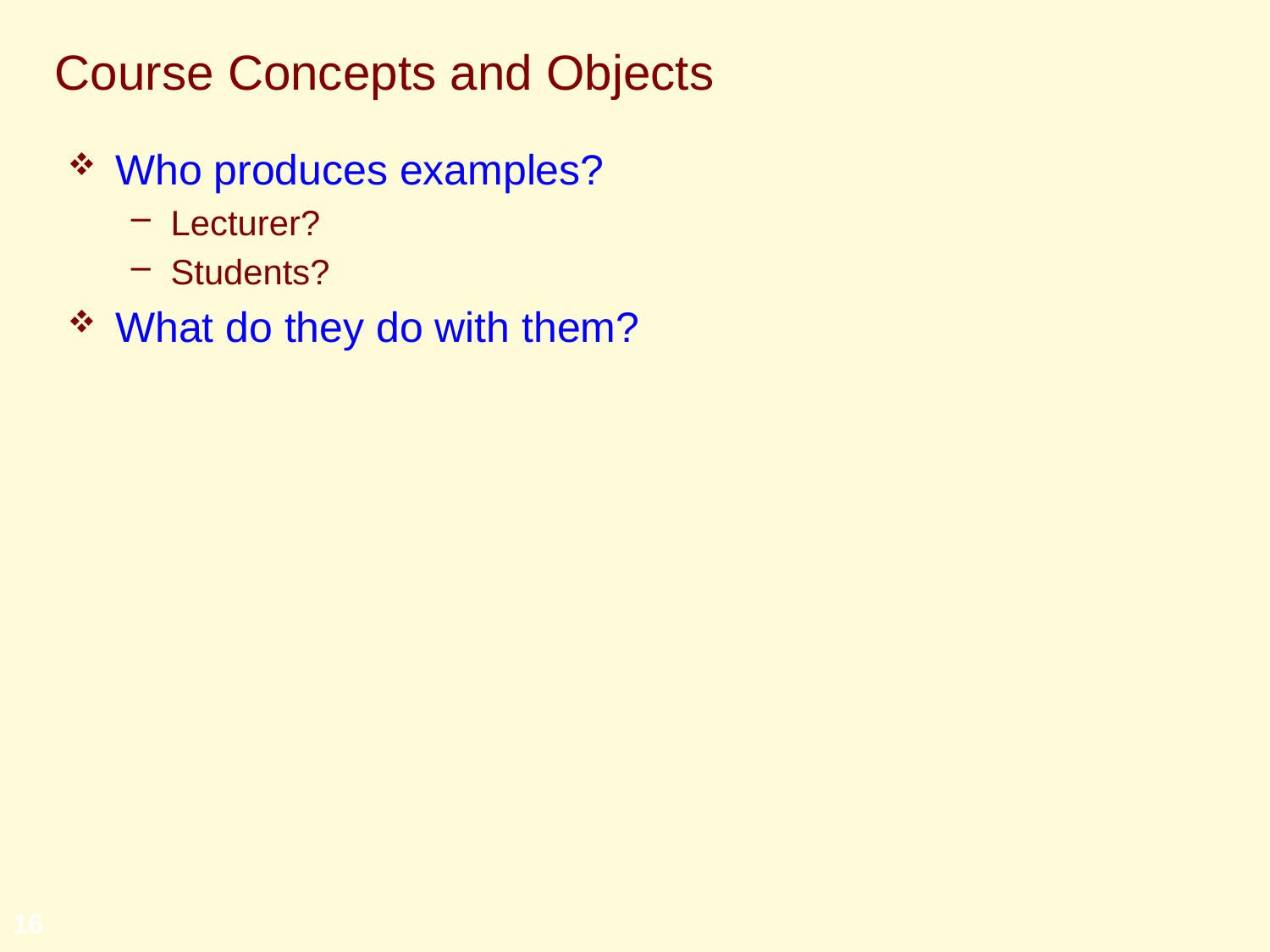

# Course Concepts and Objects
Who produces examples?
Lecturer?
Students?
What do they do with them?